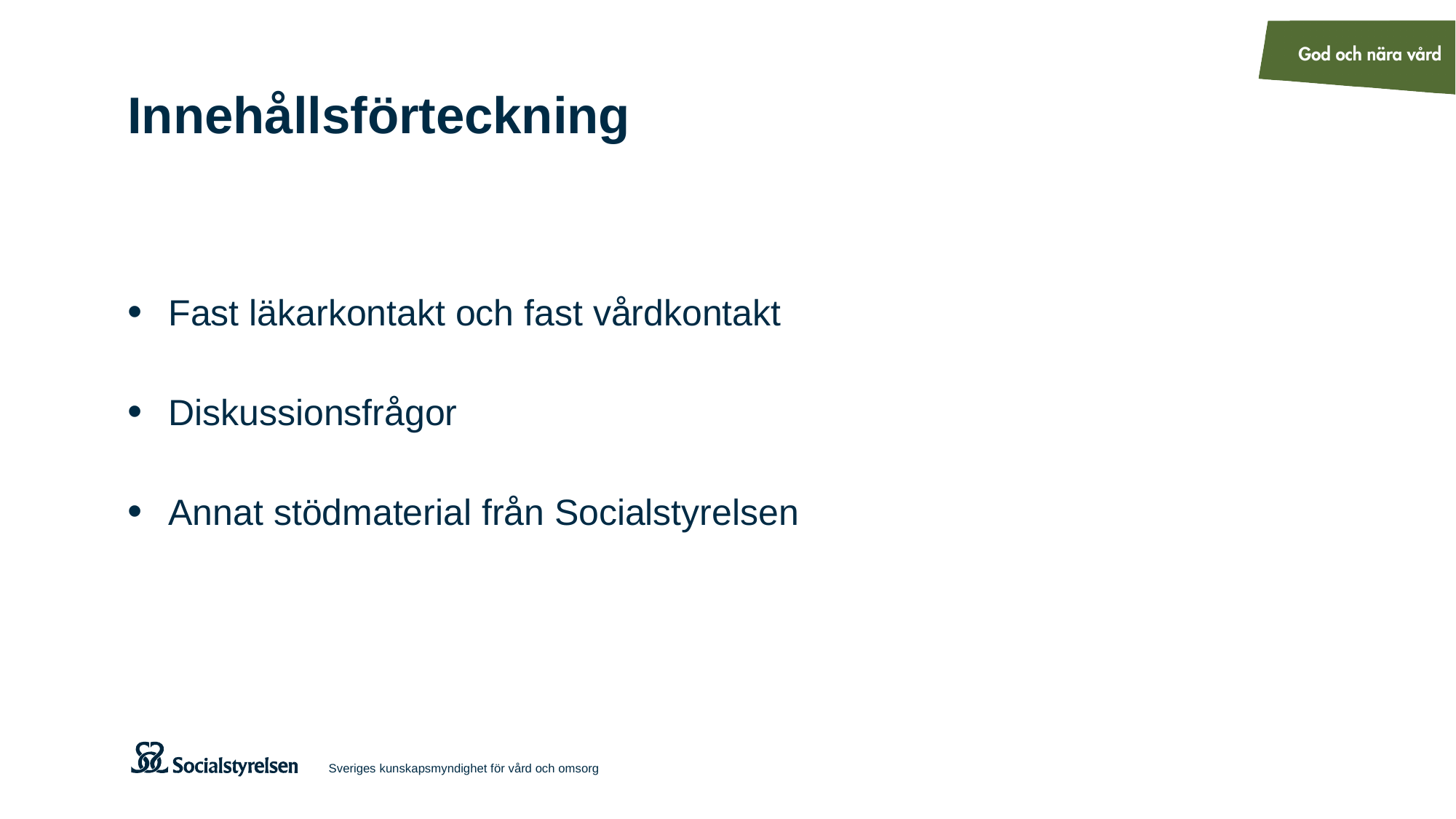

# Innehållsförteckning
Fast läkarkontakt och fast vårdkontakt
Diskussionsfrågor
Annat stödmaterial från Socialstyrelsen
Sveriges kunskapsmyndighet för vård och omsorg